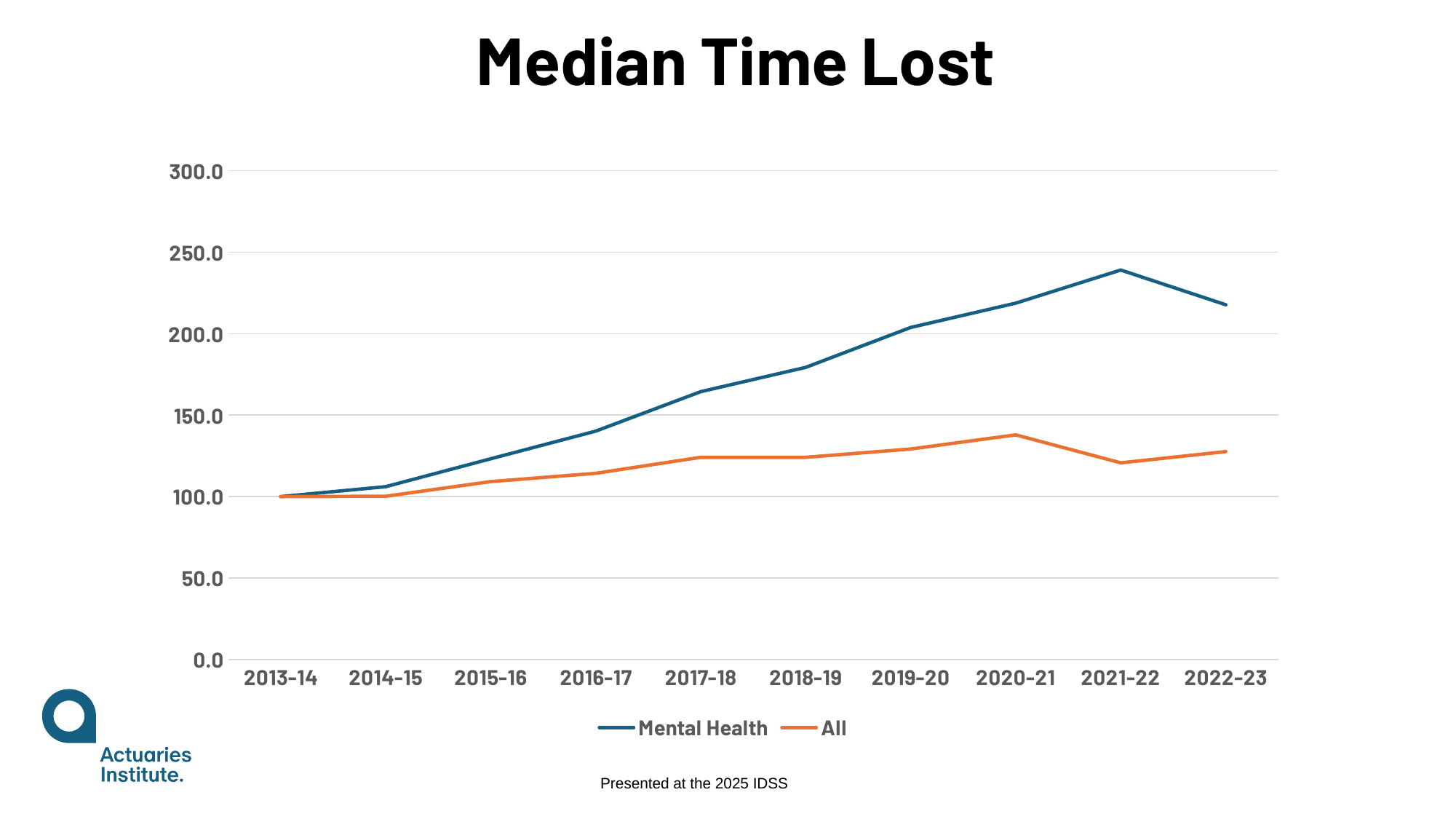

Median Time Lost

### Chart

| Category | Mental Health | All |
|---|---|---|
| 2013-14 | 100.0 | 100.0 |
| 2014-15 | 106.1 | 100.2 |
| 2015-16 | 123.2 | 109.2 |
| 2016-17 | 140.2 | 114.3 |
| 2017-18 | 164.4 | 124.1 |
| 2018-19 | 179.3 | 124.1 |
| 2019-20 | 203.8 | 129.2 |
| 2020-21 | 218.7 | 137.9 |
| 2021-22 | 239.0 | 120.7 |
| 2022-23 | 217.7 | 127.6 |
8
Presented at the 2025 IDSS